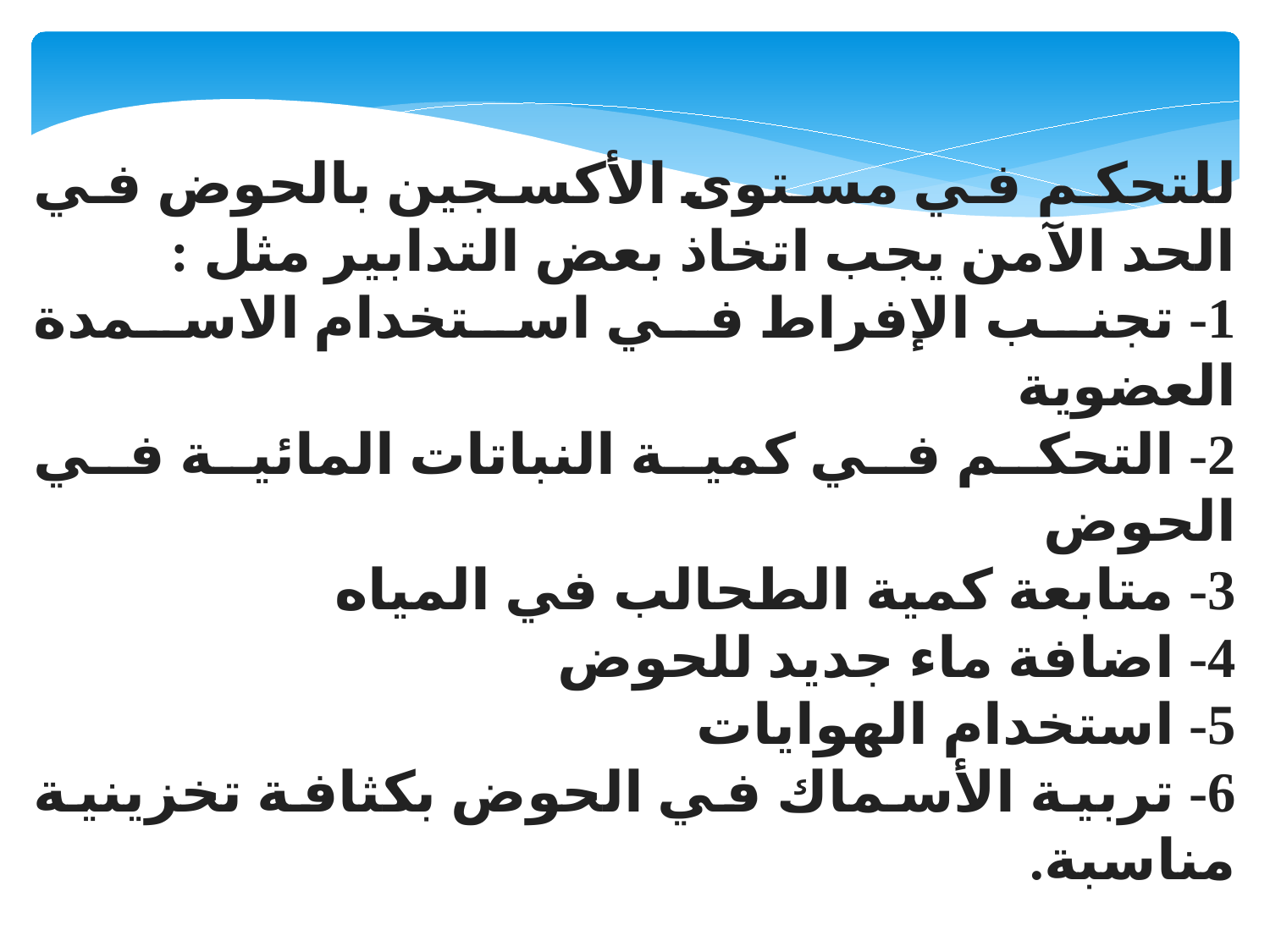

للتحكم في مستوى الأكسجين بالحوض في الحد الآمن يجب اتخاذ بعض التدابير مثل :
1- تجنب الإفراط في استخدام الاسمدة العضوية
2- التحكم في كمية النباتات المائية في الحوض
3- متابعة كمية الطحالب في المياه
4- اضافة ماء جديد للحوض
5- استخدام الهوايات
6- تربية الأسماك في الحوض بكثافة تخزينية مناسبة.